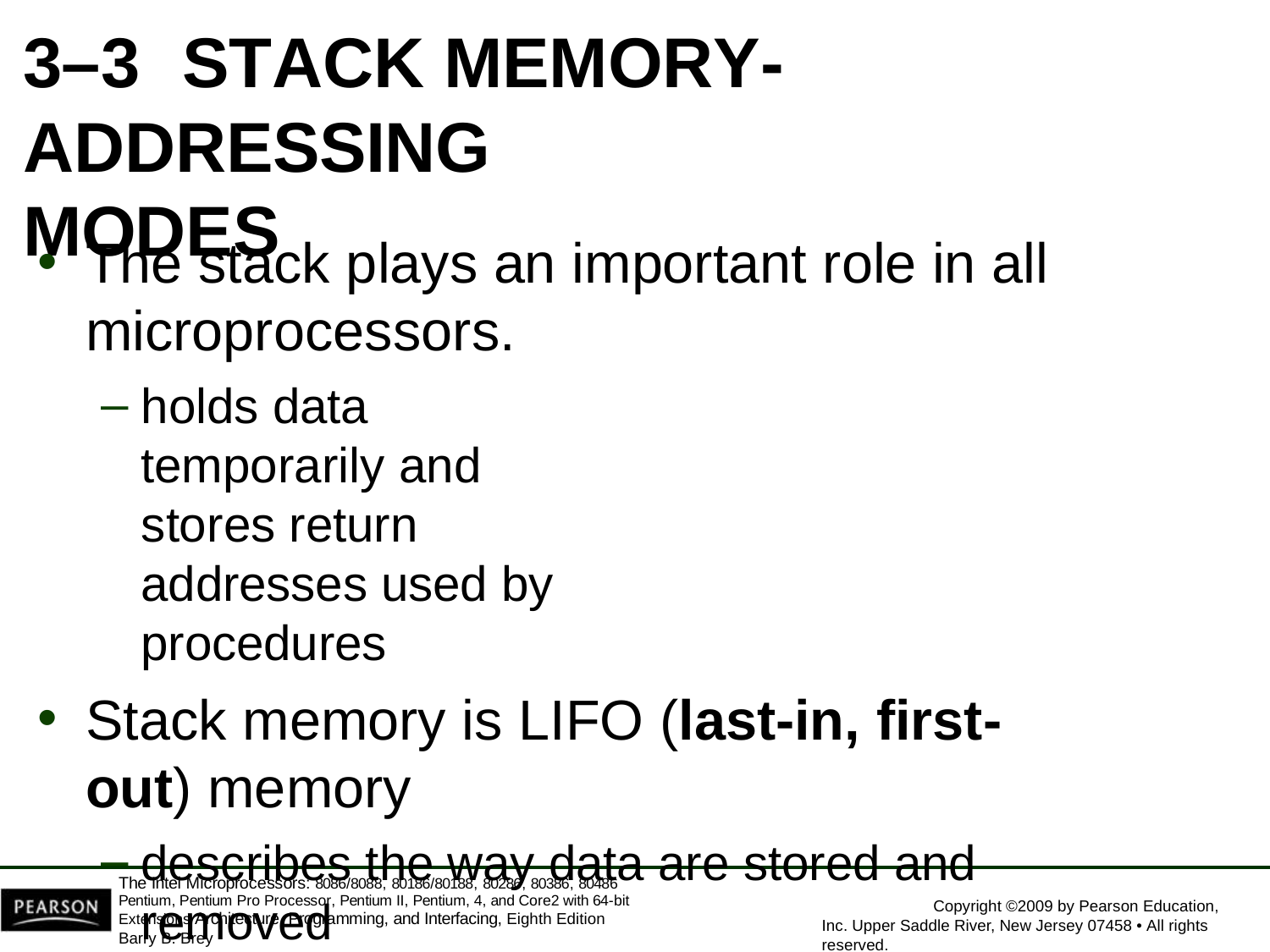

# 3–3	STACK MEMORY-ADDRESSING
MODES
The stack plays an important role in all
microprocessors.

holds data temporarily and stores return
addresses used by procedures

Stack memory is LIFO (last-in, first-out) memory

describes the way data are stored and removed
from the stack
The Intel Microprocessors: 8086/8088, 80186/80188, 80286, 80386, 80486 Pentium, Pentium Pro Processor, Pentium II, Pentium, 4, and Core2 with 64-bit Extensions Architecture, Programming, and Interfacing, Eighth Edition
Barry B. Brey

Copyright ©2009 by Pearson Education, Inc. Upper Saddle River, New Jersey 07458 • All rights reserved.